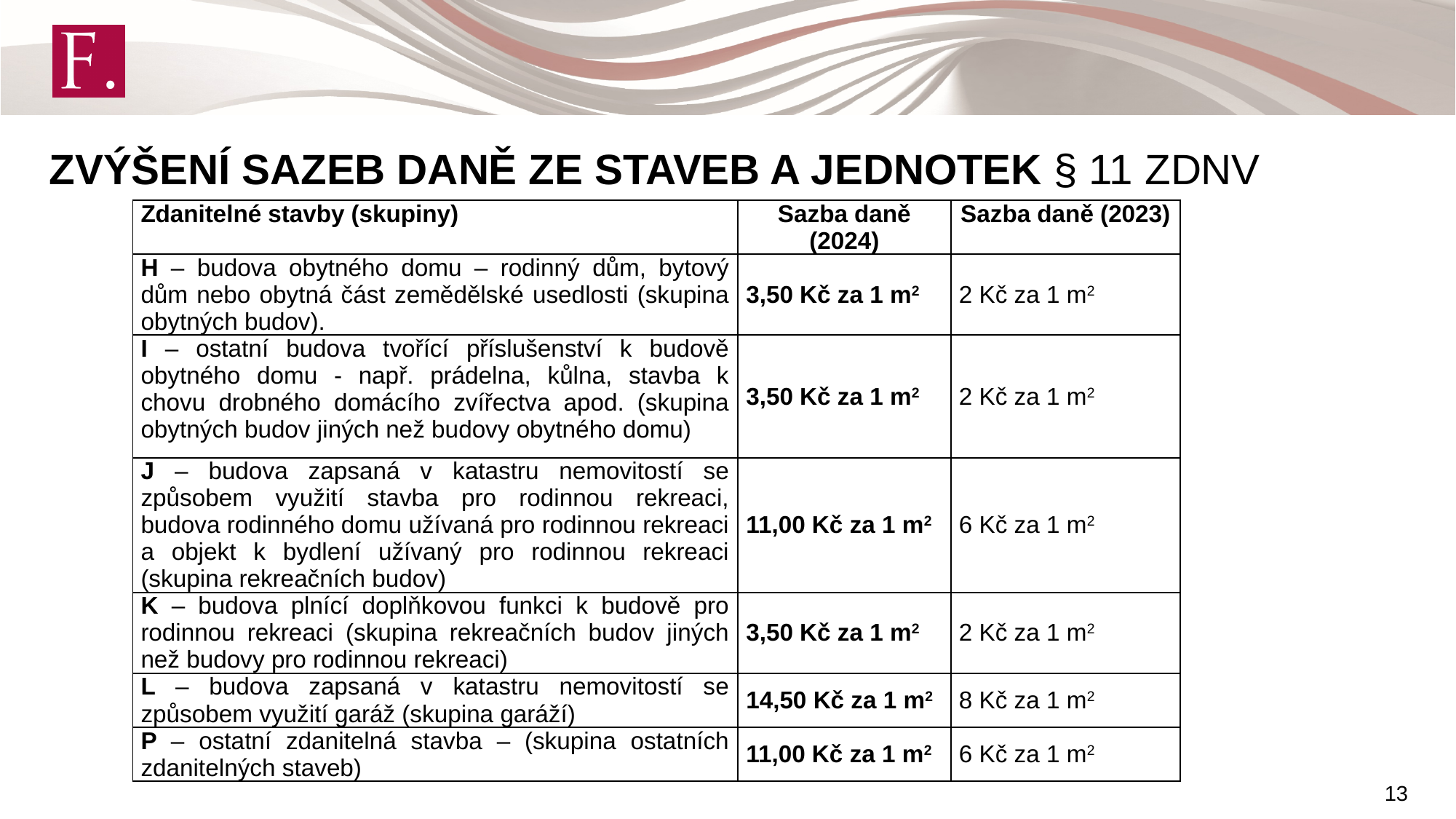

ZVÝŠENÍ SAZEB DANĚ ZE STAVEB A JEDNOTEK § 11 ZDNV
| Zdanitelné stavby (skupiny) | Sazba daně (2024) | Sazba daně (2023) |
| --- | --- | --- |
| H – budova obytného domu – rodinný dům, bytový dům nebo obytná část zemědělské usedlosti (skupina obytných budov). | 3,50 Kč za 1 m2 | 2 Kč za 1 m2 |
| I – ostatní budova tvořící příslušenství k budově obytného domu - např. prádelna, kůlna, stavba k chovu drobného domácího zvířectva apod. (skupina obytných budov jiných než budovy obytného domu) | 3,50 Kč za 1 m2 | 2 Kč za 1 m2 |
| J – budova zapsaná v katastru nemovitostí se způsobem využití stavba pro rodinnou rekreaci, budova rodinného domu užívaná pro rodinnou rekreaci a objekt k bydlení užívaný pro rodinnou rekreaci (skupina rekreačních budov) | 11,00 Kč za 1 m2 | 6 Kč za 1 m2 |
| K – budova plnící doplňkovou funkci k budově pro rodinnou rekreaci (skupina rekreačních budov jiných než budovy pro rodinnou rekreaci) | 3,50 Kč za 1 m2 | 2 Kč za 1 m2 |
| L – budova zapsaná v katastru nemovitostí se způsobem využití garáž (skupina garáží) | 14,50 Kč za 1 m2 | 8 Kč za 1 m2 |
| P – ostatní zdanitelná stavba – (skupina ostatních zdanitelných staveb) | 11,00 Kč za 1 m2 | 6 Kč za 1 m2 |
13